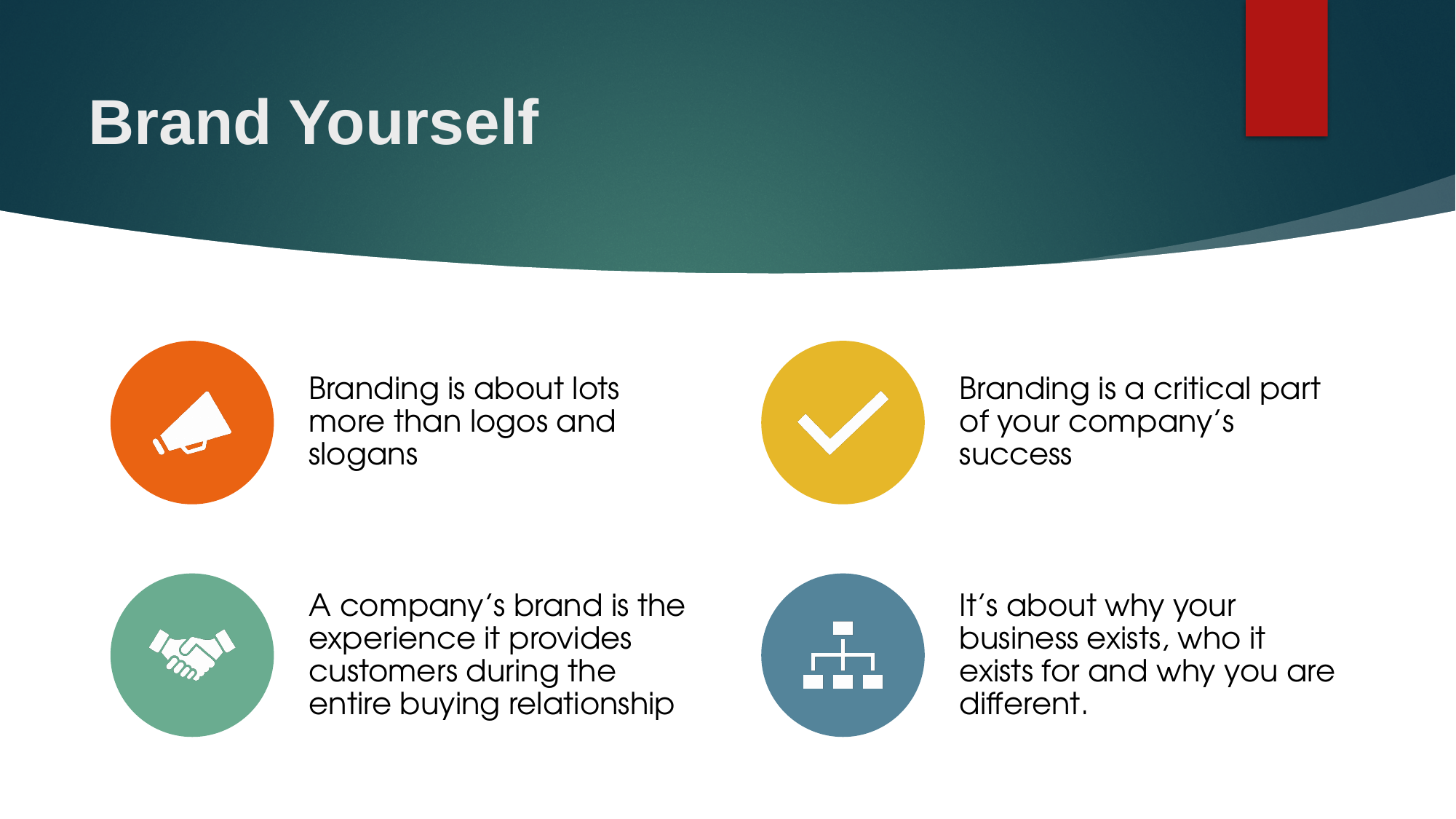

# Brand Yourself

Branding is about lots more than logos and slogans
Branding is a critical part of your company’s success
A company’s brand is the experience it provides customers during the entire buying relationship
It’s about why your business exists, who it exists for and why you are different.